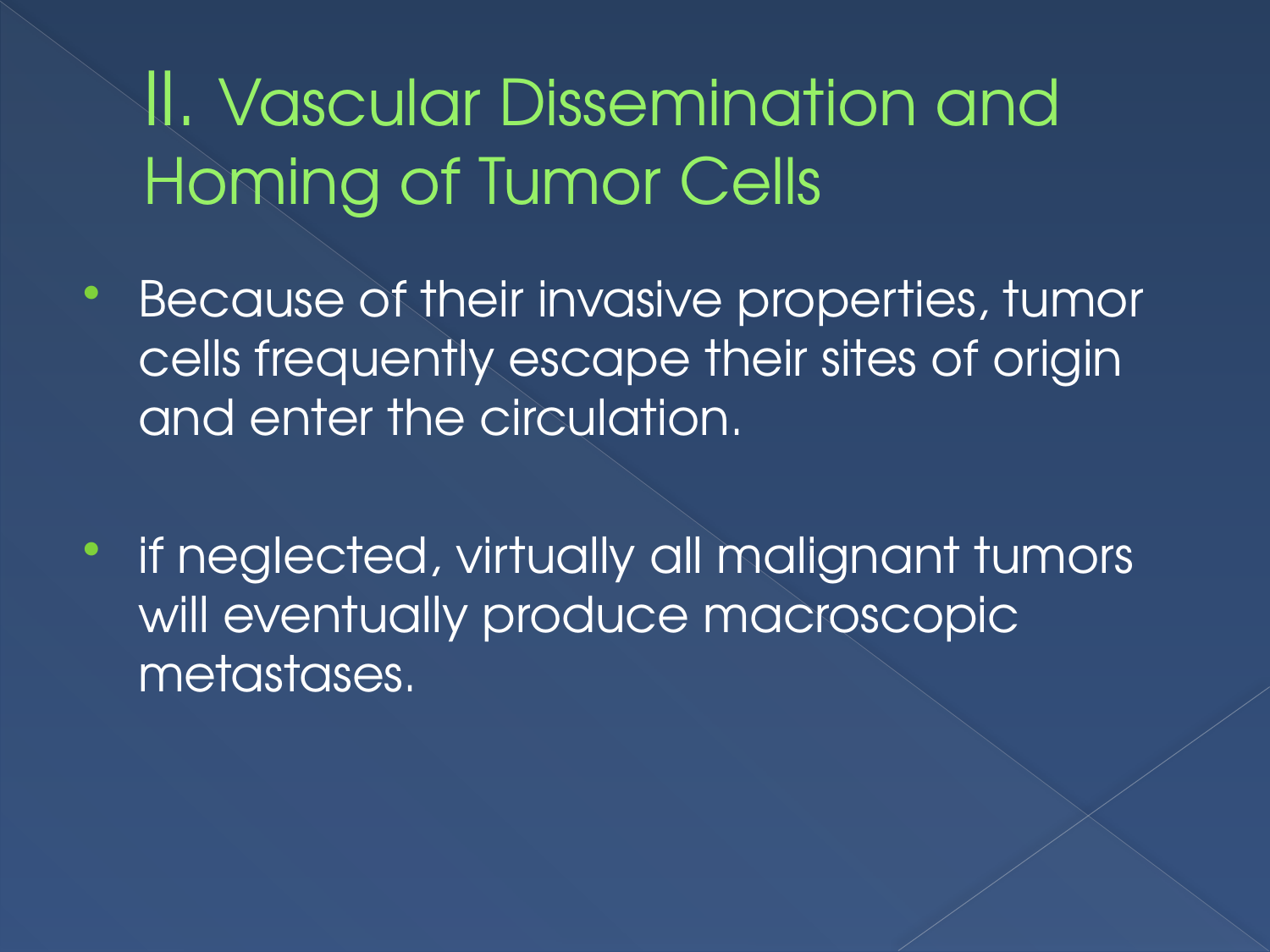

# II. Vascular Dissemination and Homing of Tumor Cells
Because of their invasive properties, tumor cells frequently escape their sites of origin and enter the circulation.

if neglected, virtually all malignant tumors will eventually produce macroscopic metastases.